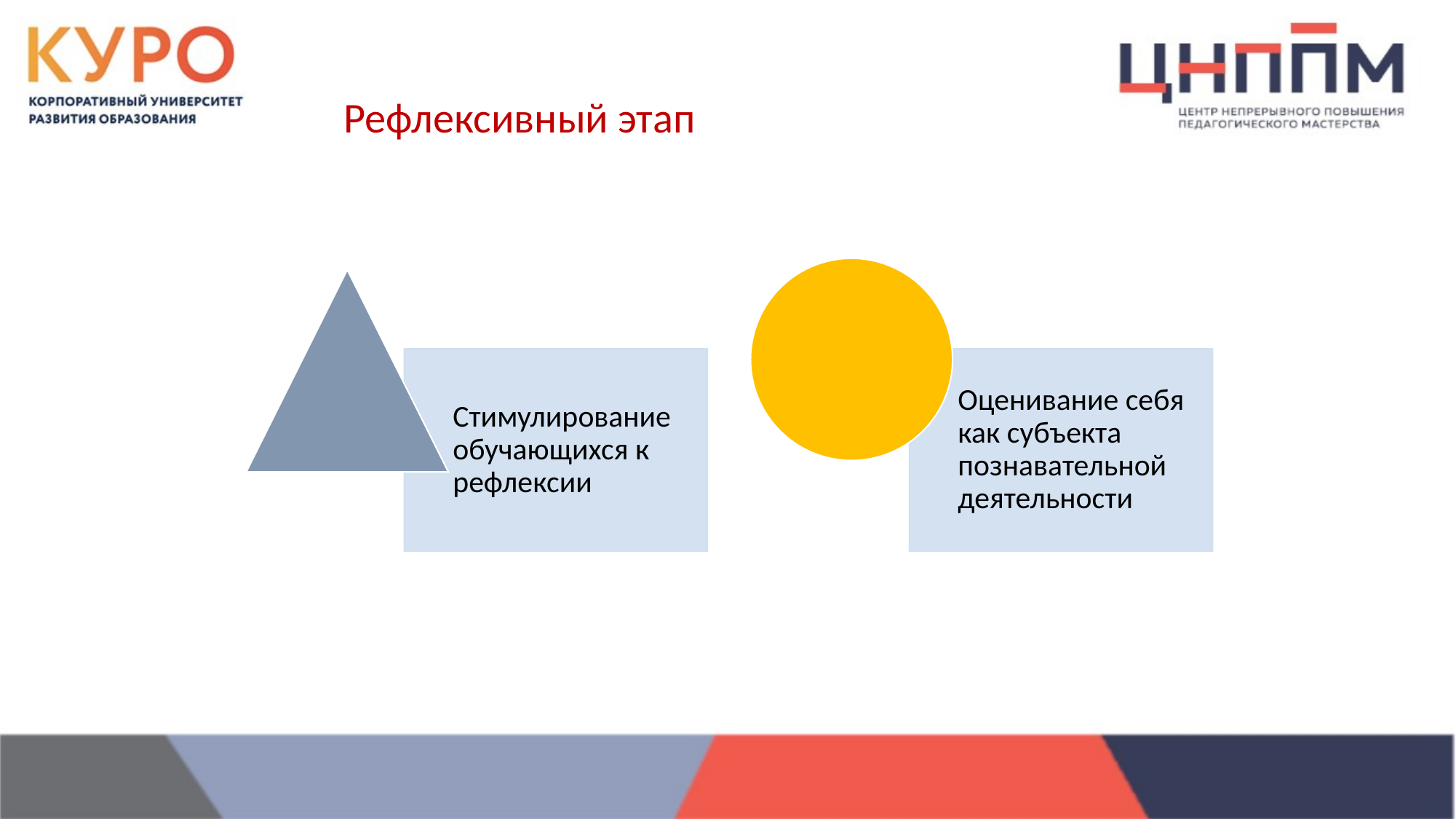

Рефлексивный этап

Стимулирование обучающихся к рефлексии

Оценивание себя как субъекта познавательной деятельности